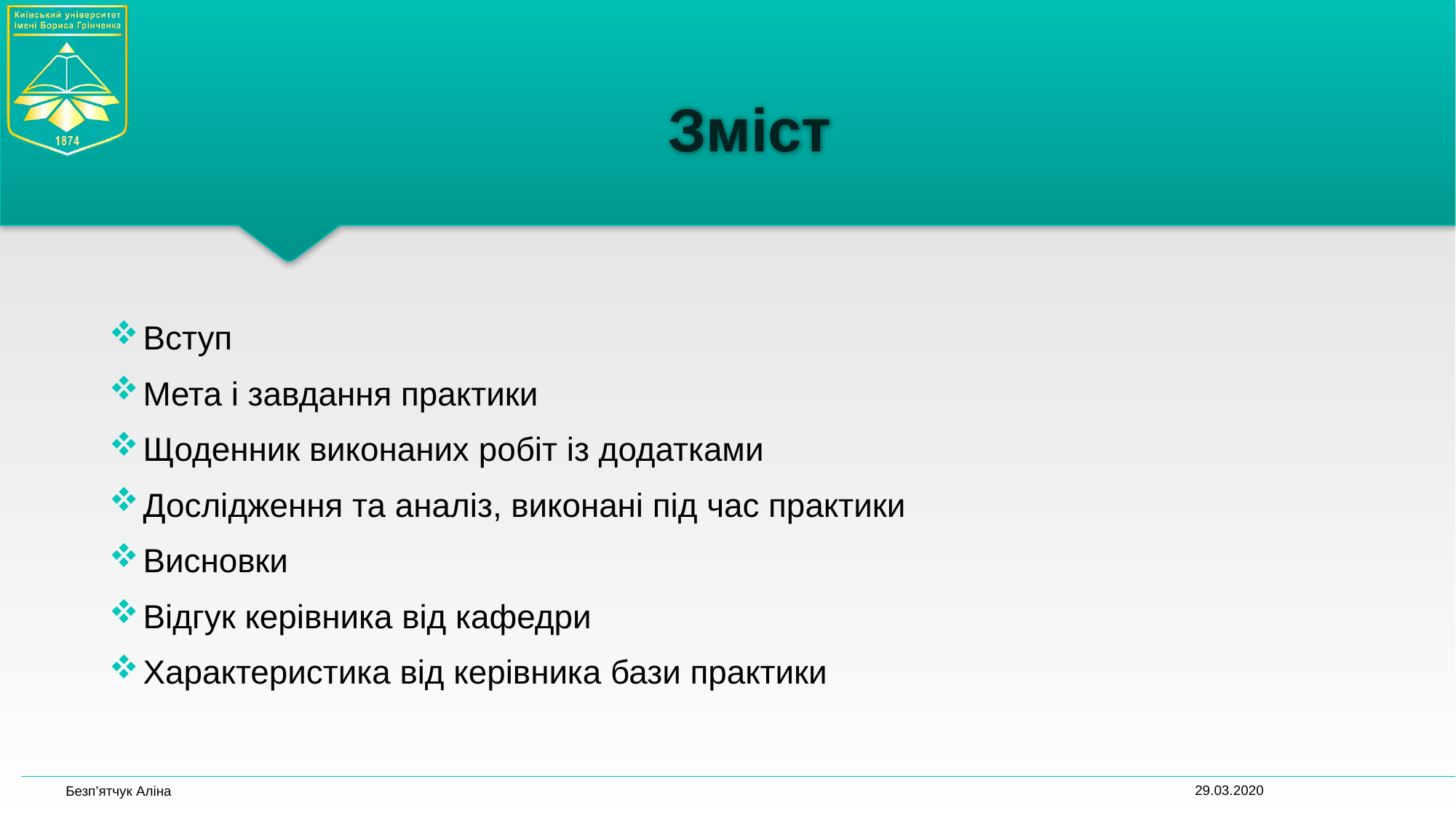

# Зміст
Вступ
Мета і завдання практики
Щоденник виконаних робіт із додатками
Дослідження та аналіз, виконані під час практики
Висновки
Відгук керівника від кафедри
Характеристика від керівника бази практики

29.03.2020
Безп’ятчук Аліна